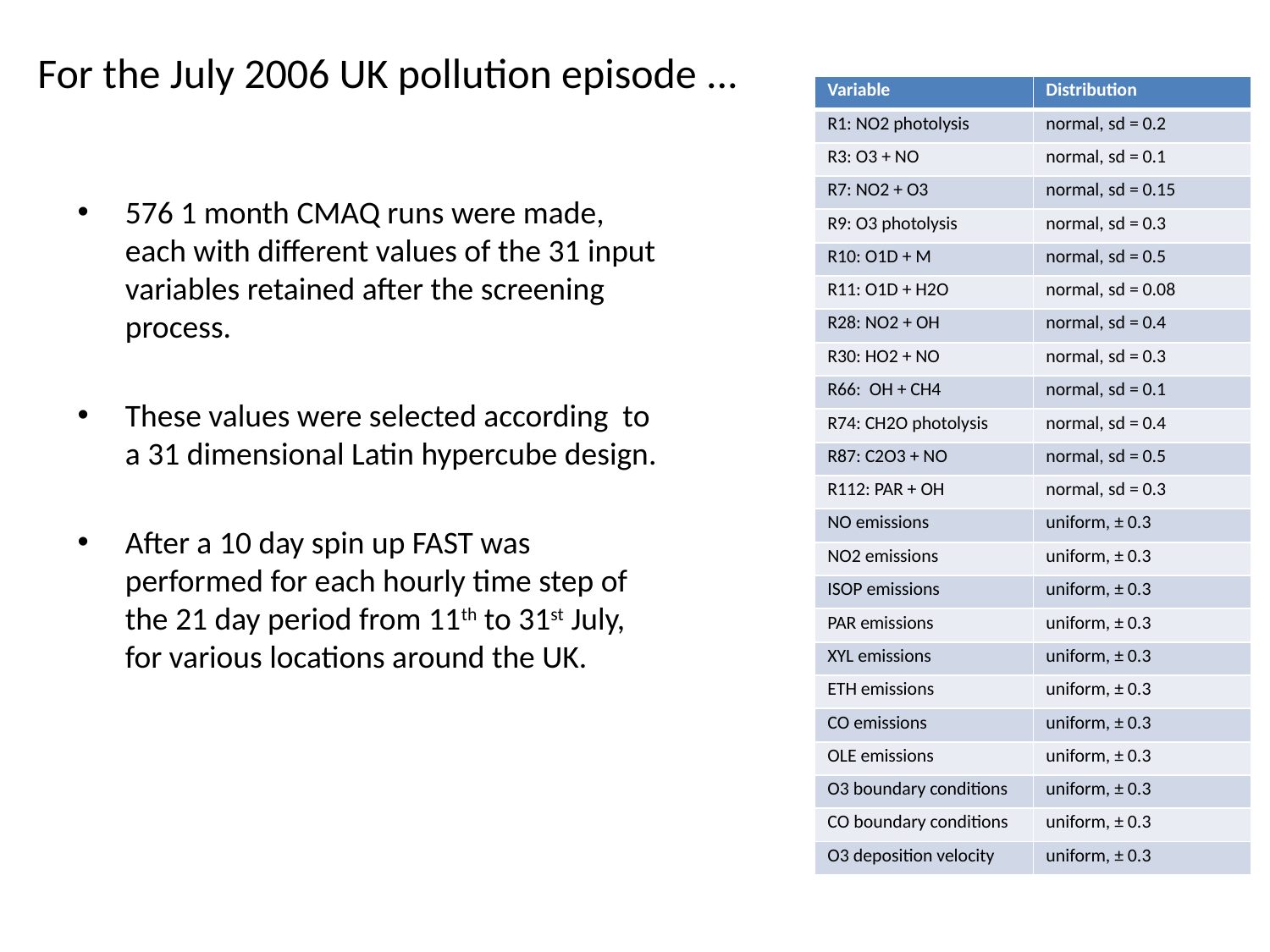

# For the July 2006 UK pollution episode ...
| Variable | Distribution |
| --- | --- |
| R1: NO2 photolysis | normal, sd = 0.2 |
| R3: O3 + NO | normal, sd = 0.1 |
| R7: NO2 + O3 | normal, sd = 0.15 |
| R9: O3 photolysis | normal, sd = 0.3 |
| R10: O1D + M | normal, sd = 0.5 |
| R11: O1D + H2O | normal, sd = 0.08 |
| R28: NO2 + OH | normal, sd = 0.4 |
| R30: HO2 + NO | normal, sd = 0.3 |
| R66: OH + CH4 | normal, sd = 0.1 |
| R74: CH2O photolysis | normal, sd = 0.4 |
| R87: C2O3 + NO | normal, sd = 0.5 |
| R112: PAR + OH | normal, sd = 0.3 |
| NO emissions | uniform, ± 0.3 |
| NO2 emissions | uniform, ± 0.3 |
| ISOP emissions | uniform, ± 0.3 |
| PAR emissions | uniform, ± 0.3 |
| XYL emissions | uniform, ± 0.3 |
| ETH emissions | uniform, ± 0.3 |
| CO emissions | uniform, ± 0.3 |
| OLE emissions | uniform, ± 0.3 |
| O3 boundary conditions | uniform, ± 0.3 |
| CO boundary conditions | uniform, ± 0.3 |
| O3 deposition velocity | uniform, ± 0.3 |
576 1 month CMAQ runs were made, each with different values of the 31 input variables retained after the screening process.

These values were selected according  to a 31 dimensional Latin hypercube design.

After a 10 day spin up FAST was performed for each hourly time step of the 21 day period from 11th to 31st July, for various locations around the UK.